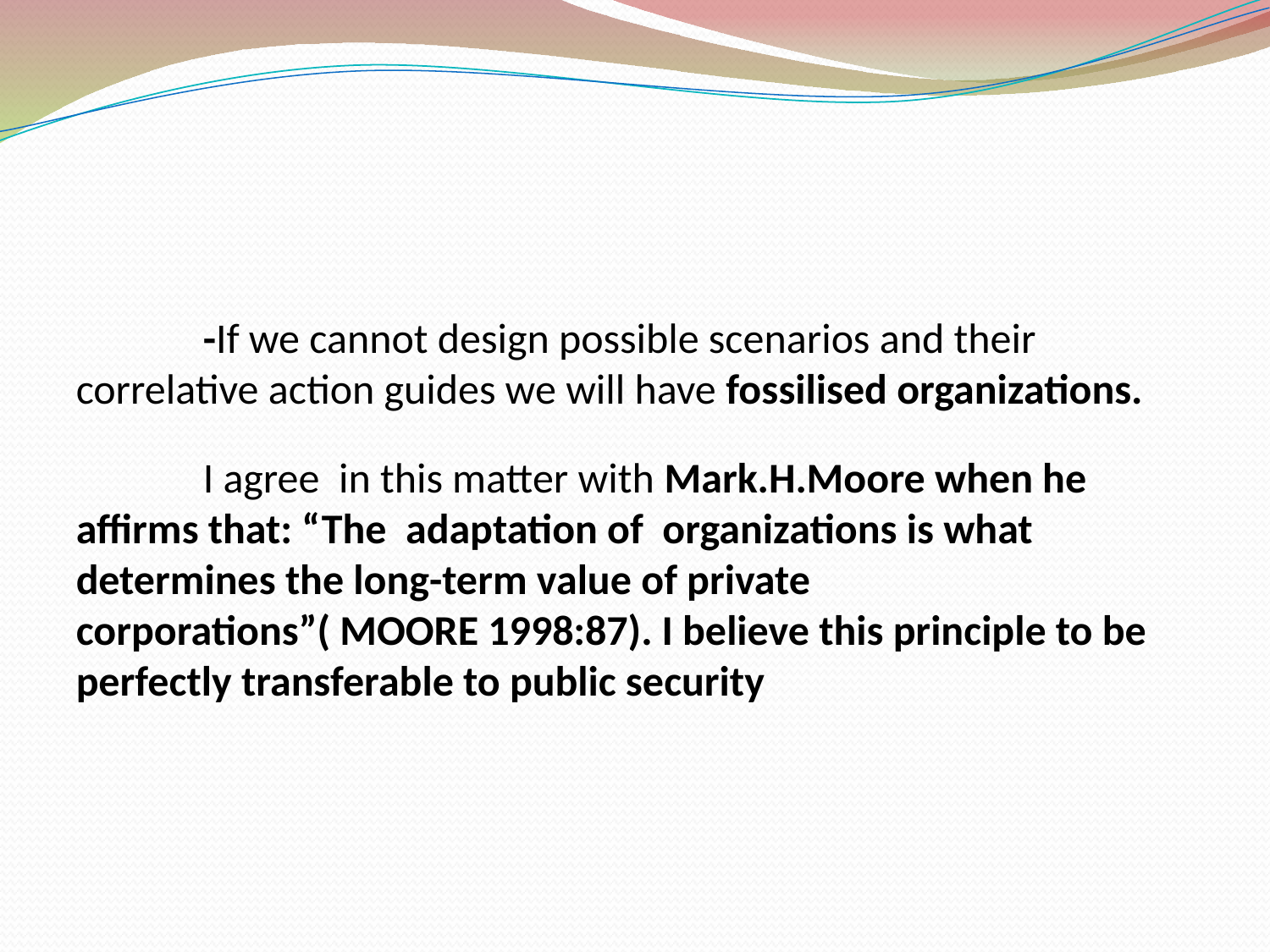

-If we cannot design possible scenarios and their correlative action guides we will have fossilised organizations.

	I agree  in this matter with Mark.H.Moore when he affirms that: “The  adaptation of  organizations is what determines the long-term value of private corporations”( MOORE 1998:87). I believe this principle to be perfectly transferable to public security